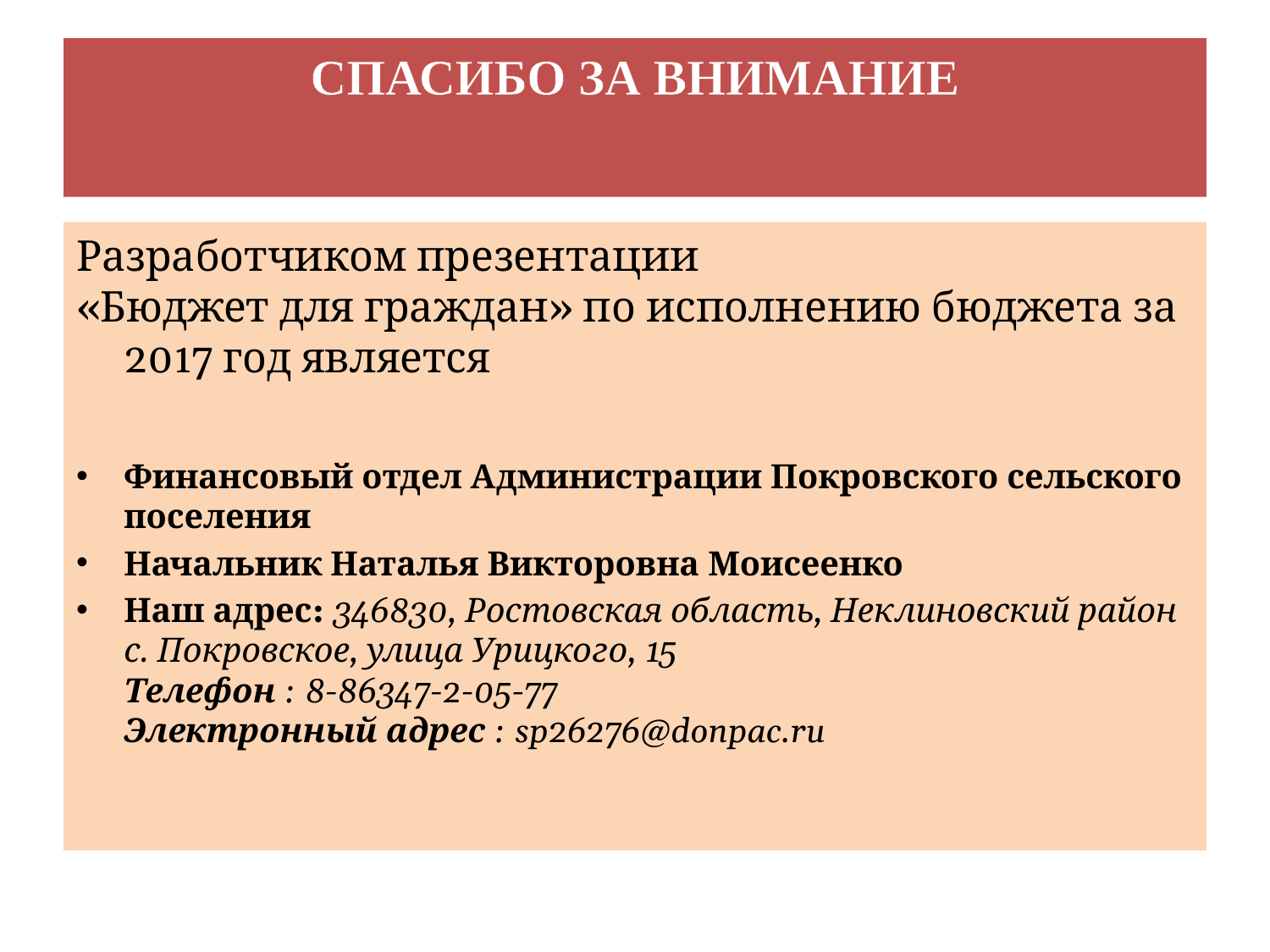

# СПАСИБО ЗА ВНИМАНИЕ
Разработчиком презентации
«Бюджет для граждан» по исполнению бюджета за  2017 год является

Финансовый отдел Администрации Покровского сельского поселения
Начальник Наталья Викторовна Моисеенко
Наш адрес: 346830, Ростовская область, Неклиновский район
с. Покровское, улица Урицкого, 15
Телефон : 8-86347-2-05-77
Электронный адрес : sp26276@donpac.ru